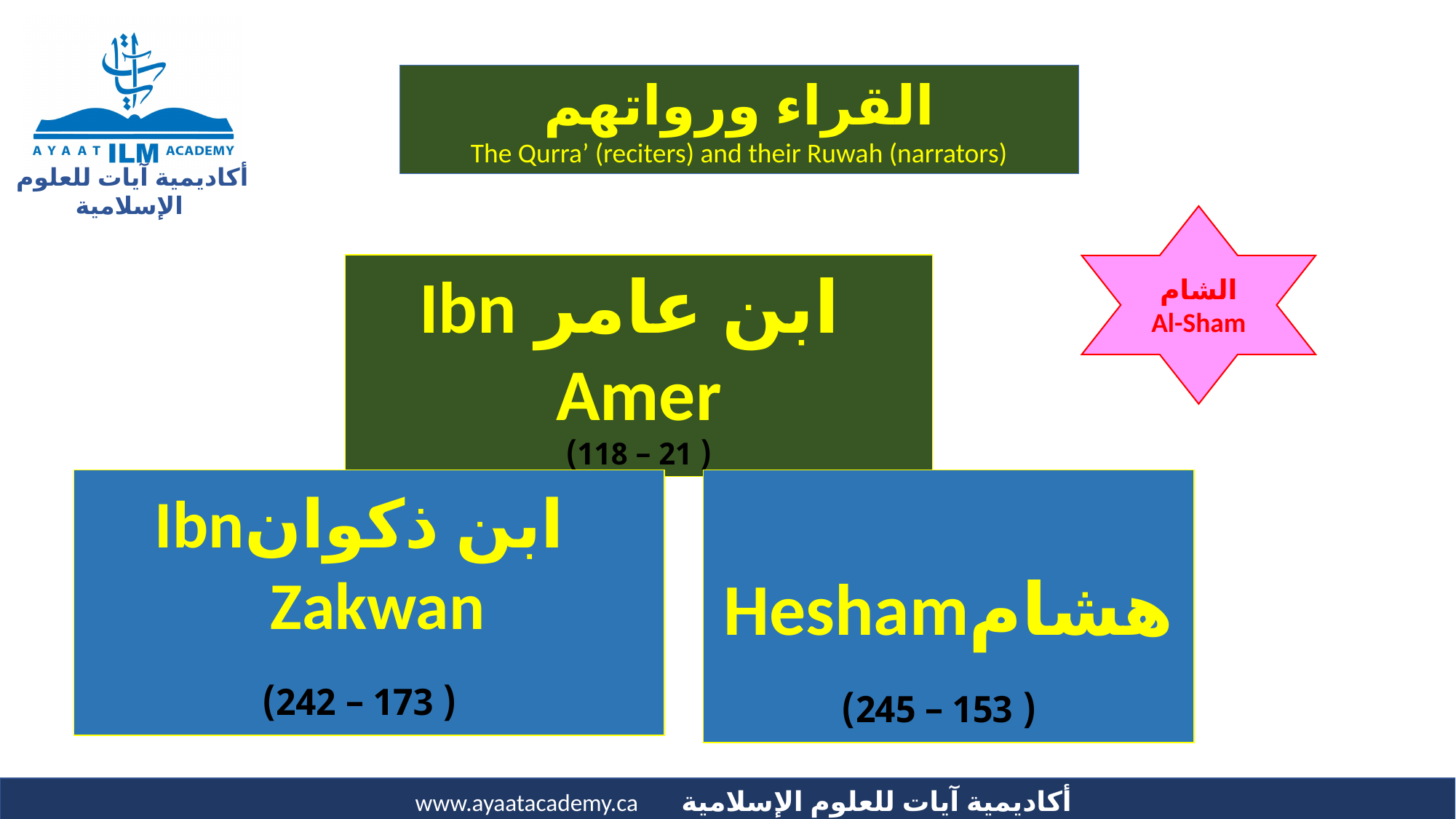

القراء ورواتهم
The Qurra’ (reciters) and their Ruwah (narrators)
الشام
Al-Sham
 ابن عامر Ibn Amer
( 21 – 118)
 ابن ذكوانIbn Zakwan
 ( 173 – 242)
 هشامHesham
 ( 153 – 245)